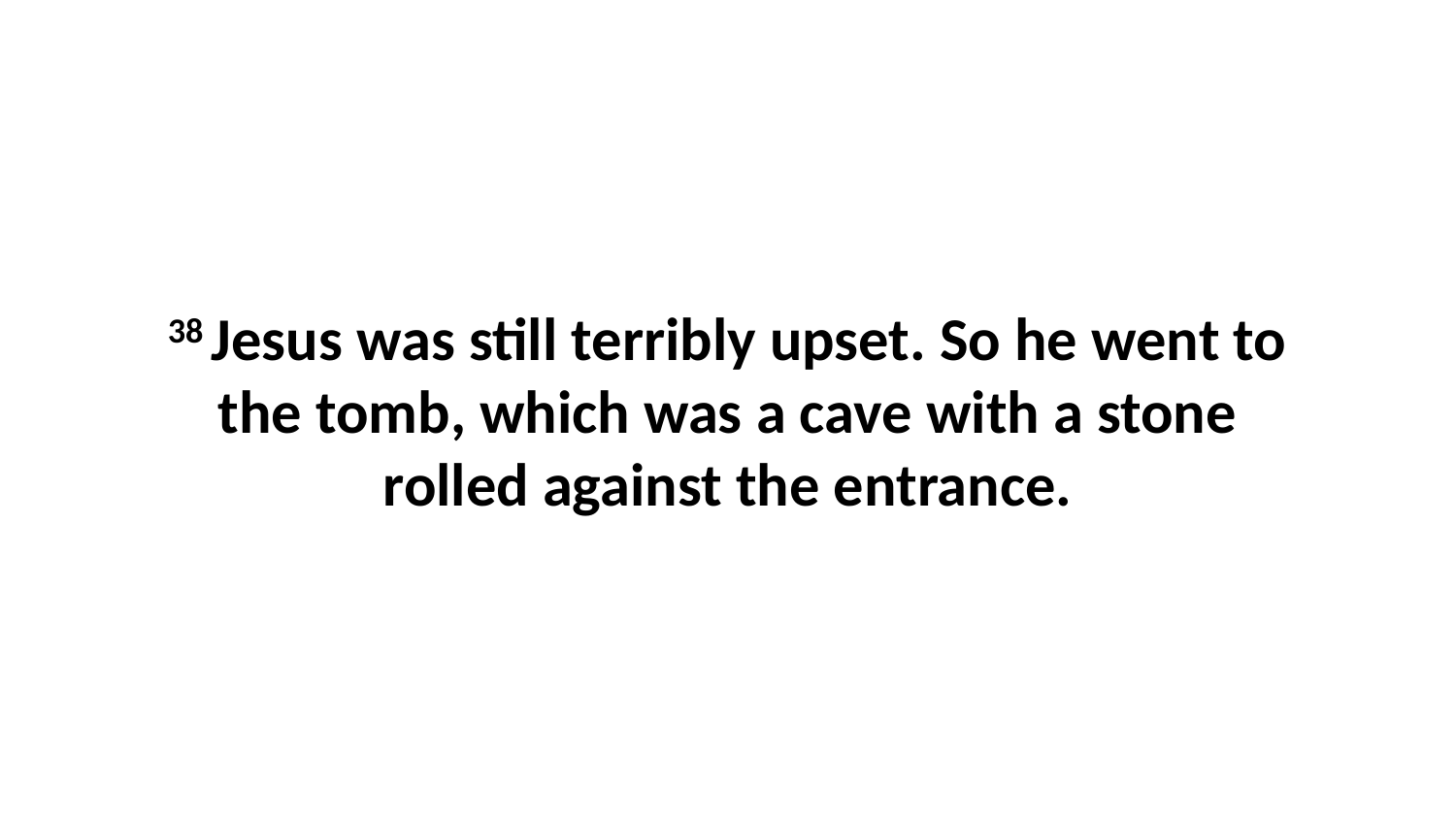

38 Jesus was still terribly upset. So he went to the tomb, which was a cave with a stone rolled against the entrance.